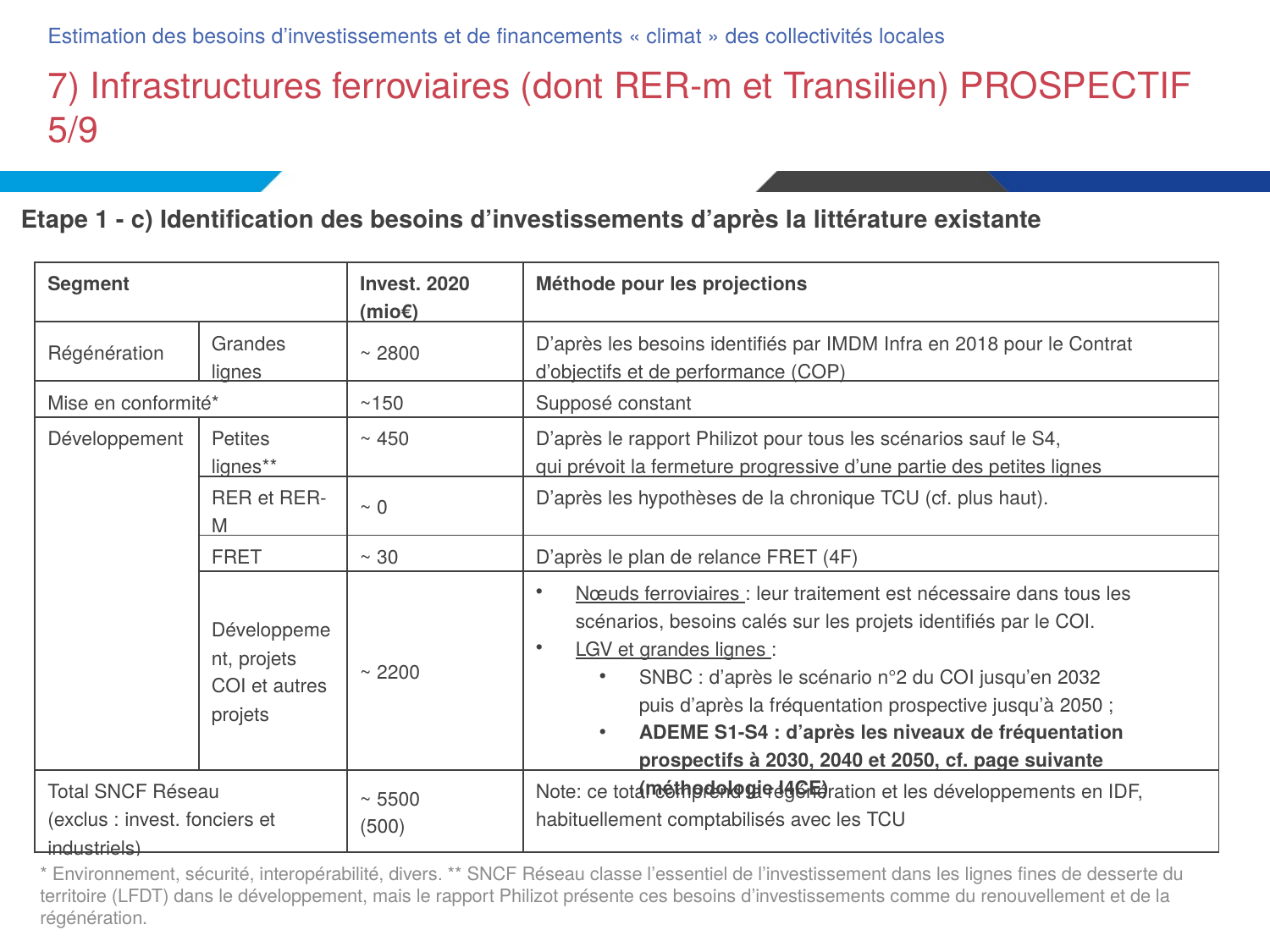

Estimation des besoins d’investissements et de financements « climat » des collectivités locales

# 7) Infrastructures ferroviaires (dont RER-m et Transilien) PROSPECTIF 5/9
Etape 1 - c) Identification des besoins d’investissements d’après la littérature existante
| Segment |  | Invest. 2020 (mio€) | Méthode pour les projections |
| --- | --- | --- | --- |
| Régénération | Grandes lignes | ~ 2800 | D’après les besoins identifiés par IMDM Infra en 2018 pour le Contrat d’objectifs et de performance (COP) |
| Mise en conformité\* |  | ~150 | Supposé constant |
| Développement | Petites lignes\*\* | ~ 450 | D’après le rapport Philizot pour tous les scénarios sauf le S4, qui prévoit la fermeture progressive d’une partie des petites lignes |
| Développement | RER et RER-M | ~ 0 | D’après les hypothèses de la chronique TCU (cf. plus haut). |
|  | FRET | ~ 30 | D’après le plan de relance FRET (4F) |
|  | Développement, projets COI et autres projets | ~ 2200 | Nœuds ferroviaires : leur traitement est nécessaire dans tous les scénarios, besoins calés sur les projets identifiés par le COI. LGV et grandes lignes : SNBC : d’après le scénario n°2 du COI jusqu’en 2032 puis d’après la fréquentation prospective jusqu’à 2050 ; ADEME S1-S4 : d’après les niveaux de fréquentation prospectifs à 2030, 2040 et 2050, cf. page suivante (méthodologie I4CE) |
| Total SNCF Réseau (exclus : invest. fonciers et industriels) | Total | ~ 5500 (500) | Note: ce total comprend la régénération et les développements en IDF, habituellement comptabilisés avec les TCU |
* Environnement, sécurité, interopérabilité, divers. ** SNCF Réseau classe l’essentiel de l’investissement dans les lignes fines de desserte du territoire (LFDT) dans le développement, mais le rapport Philizot présente ces besoins d’investissements comme du renouvellement et de la régénération.